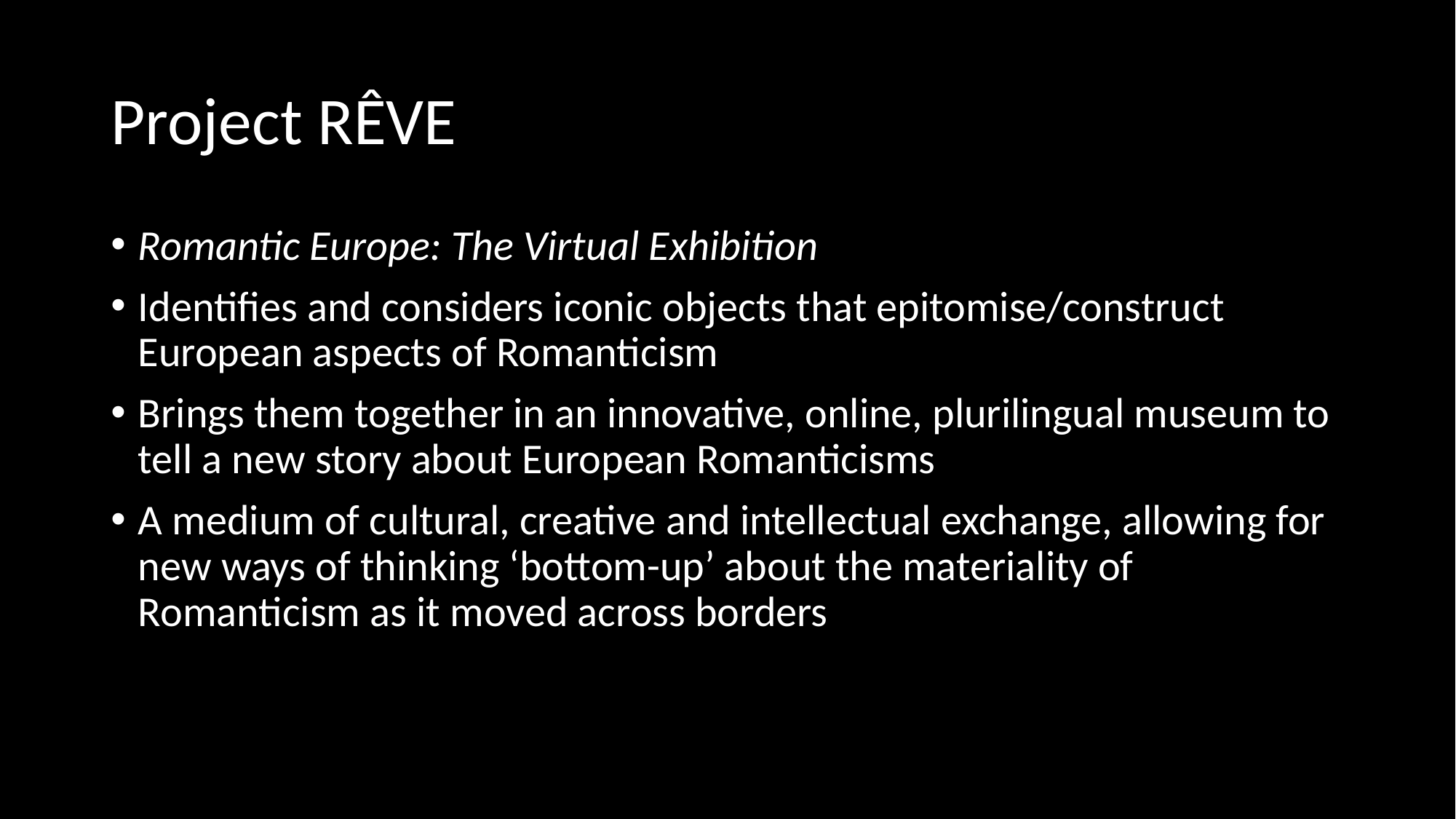

# Project RÊVE
Romantic Europe: The Virtual Exhibition
Identifies and considers iconic objects that epitomise/construct European aspects of Romanticism
Brings them together in an innovative, online, plurilingual museum to tell a new story about European Romanticisms
A medium of cultural, creative and intellectual exchange, allowing for new ways of thinking ‘bottom-up’ about the materiality of Romanticism as it moved across borders